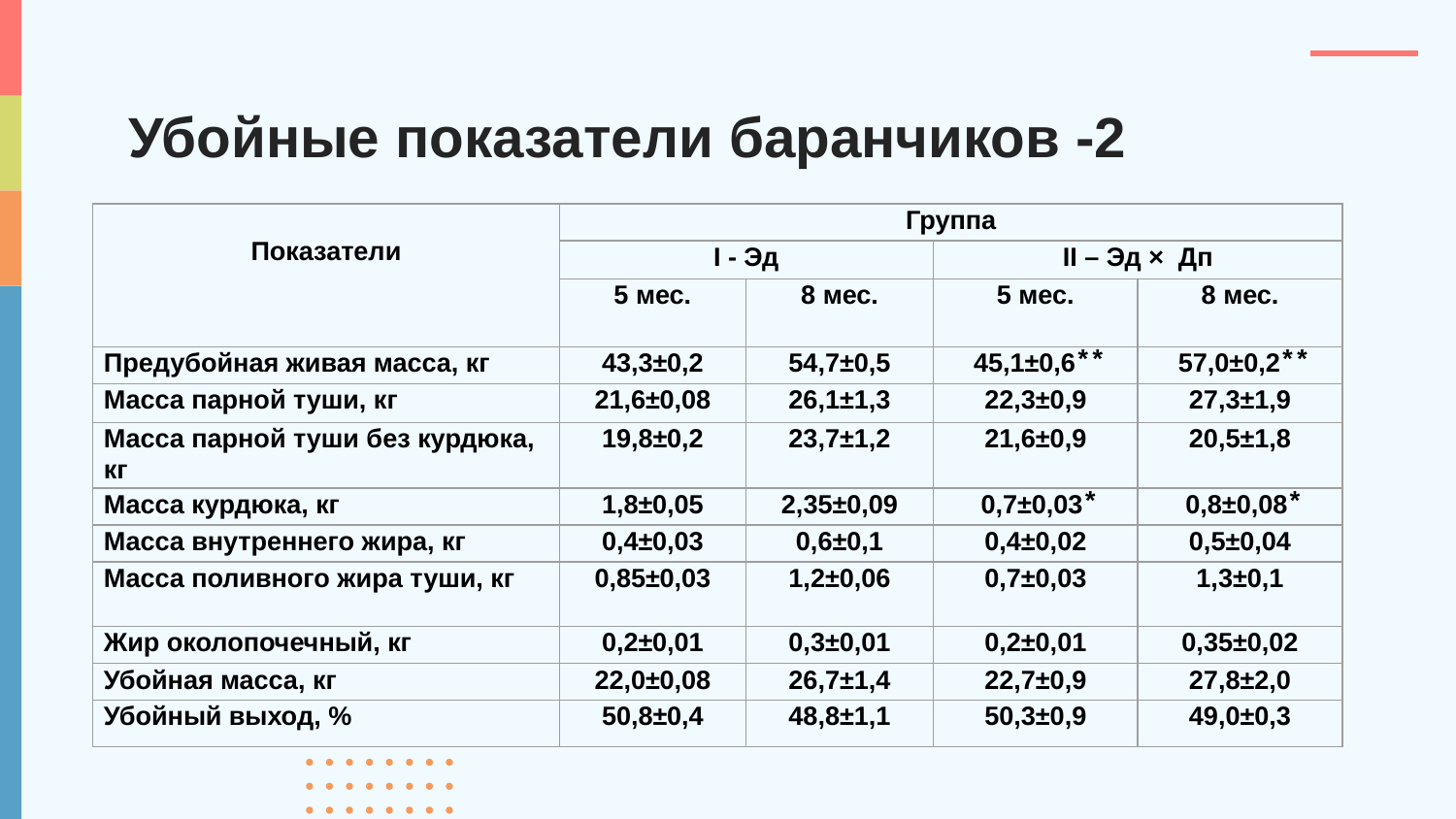

# Убойные показатели баранчиков -2
| Показатели | Группа |  |  |  |
| --- | --- | --- | --- | --- |
|  | I - Эд |  | II – Эд × Дп |  |
|  | 5 мес. | 8 мес. | 5 мес. | 8 мес. |
| Предубойная живая масса, кг | 43,3±0,2 | 54,7±0,5 | 45,1±0,6 ⃰ ⃰ | 57,0±0,2 ⃰ ⃰ |
| Масса парной туши, кг | 21,6±0,08 | 26,1±1,3 | 22,3±0,9 | 27,3±1,9 |
| Масса парной туши без курдюка, кг | 19,8±0,2 | 23,7±1,2 | 21,6±0,9 | 20,5±1,8 |
| Масса курдюка, кг | 1,8±0,05 | 2,35±0,09 | 0,7±0,03 ⃰ | 0,8±0,08 ⃰ |
| Масса внутреннего жира, кг | 0,4±0,03 | 0,6±0,1 | 0,4±0,02 | 0,5±0,04 |
| Масса поливного жира туши, кг | 0,85±0,03 | 1,2±0,06 | 0,7±0,03 | 1,3±0,1 |
| Жир околопочечный, кг | 0,2±0,01 | 0,3±0,01 | 0,2±0,01 | 0,35±0,02 |
| Убойная масса, кг | 22,0±0,08 | 26,7±1,4 | 22,7±0,9 | 27,8±2,0 |
| Убойный выход, % | 50,8±0,4 | 48,8±1,1 | 50,3±0,9 | 49,0±0,3 |